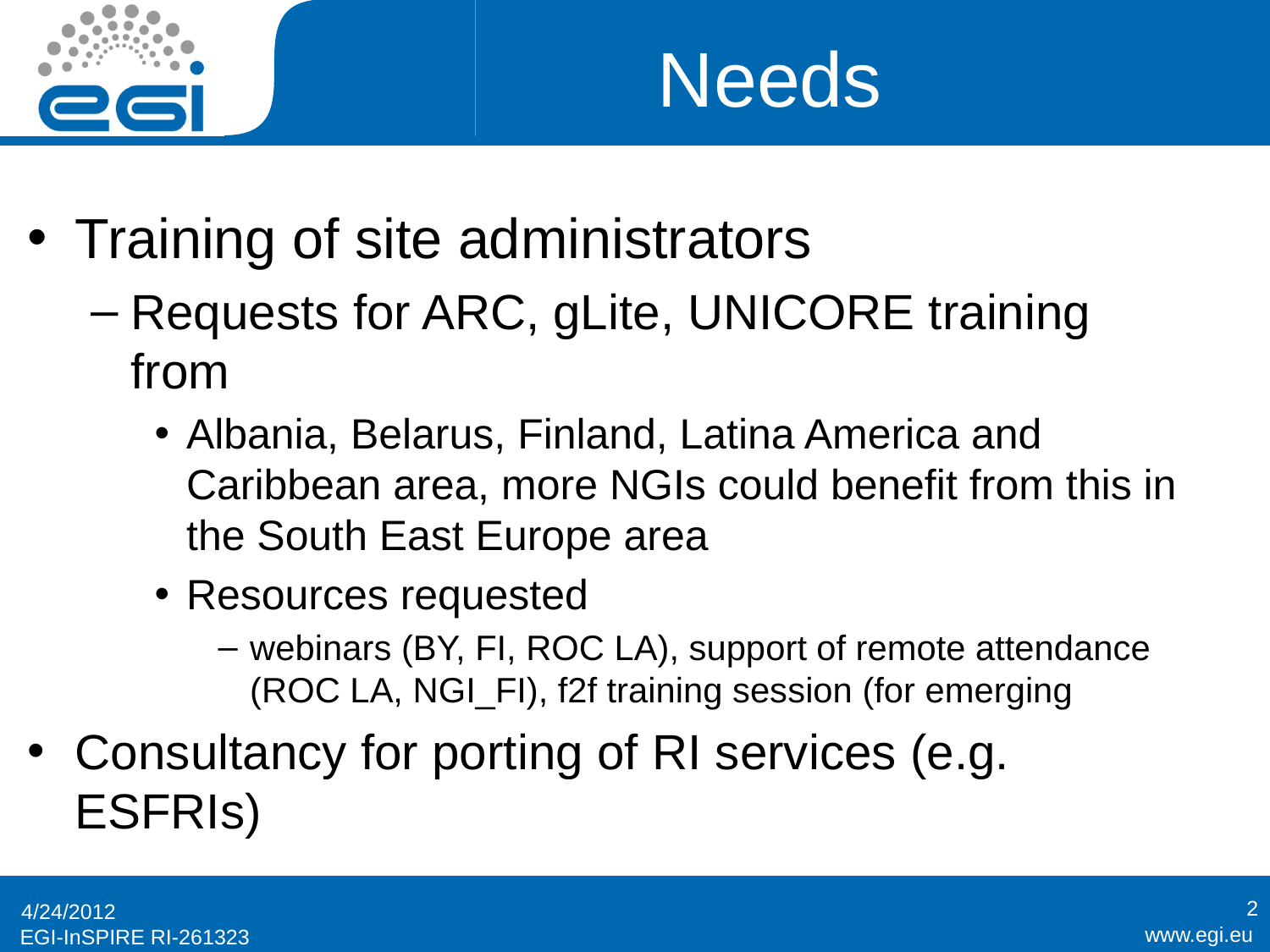

# Needs
Training of site administrators
Requests for ARC, gLite, UNICORE training from
Albania, Belarus, Finland, Latina America and Caribbean area, more NGIs could benefit from this in the South East Europe area
Resources requested
webinars (BY, FI, ROC LA), support of remote attendance (ROC LA, NGI_FI), f2f training session (for emerging
Consultancy for porting of RI services (e.g. ESFRIs)

2
4/24/2012